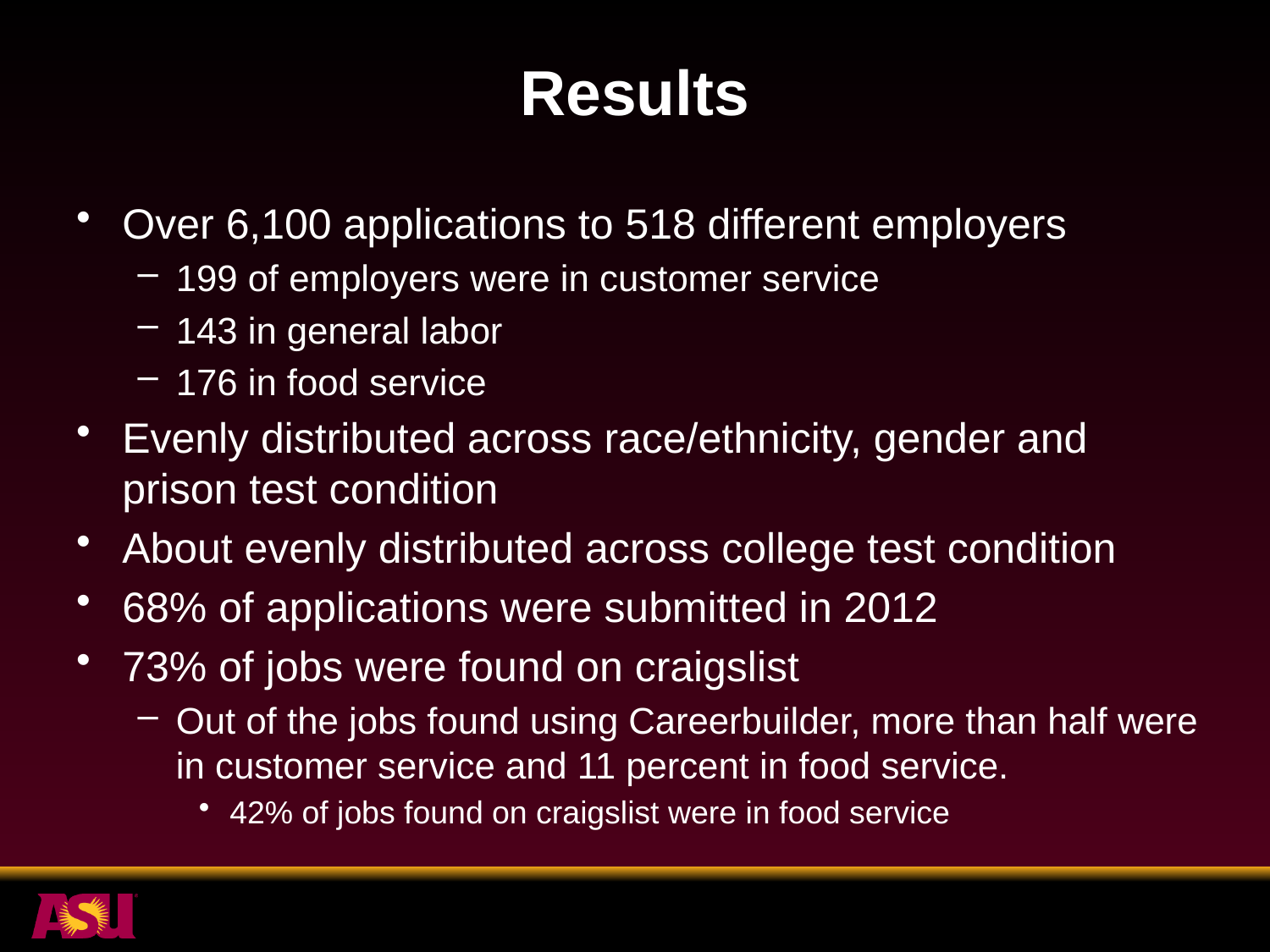

# Results
Over 6,100 applications to 518 different employers
199 of employers were in customer service
143 in general labor
176 in food service
Evenly distributed across race/ethnicity, gender and prison test condition
About evenly distributed across college test condition
68% of applications were submitted in 2012
73% of jobs were found on craigslist
Out of the jobs found using Careerbuilder, more than half were in customer service and 11 percent in food service.
42% of jobs found on craigslist were in food service